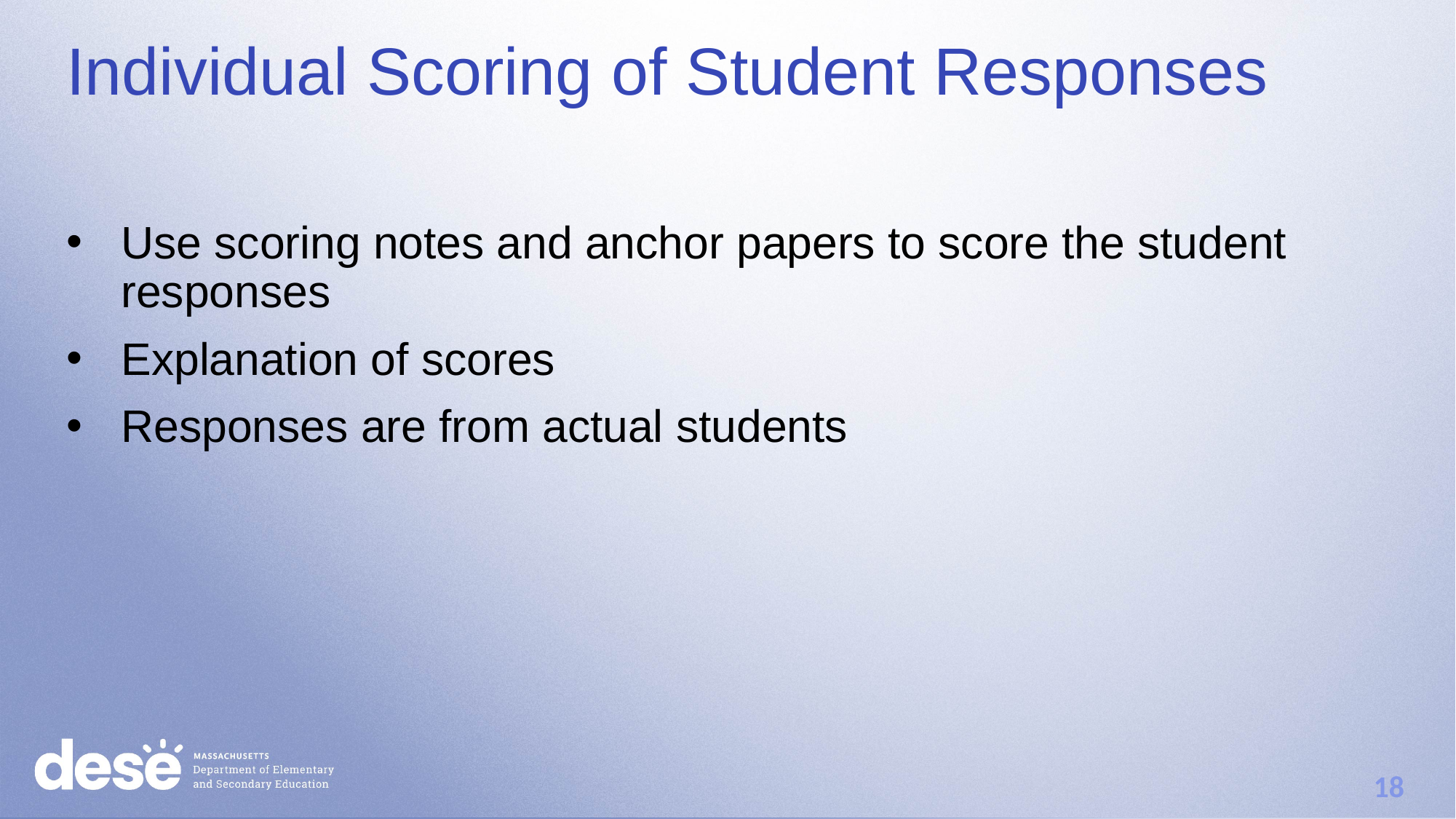

# Individual Scoring of Student Responses
Use scoring notes and anchor papers to score the student responses
Explanation of scores
Responses are from actual students